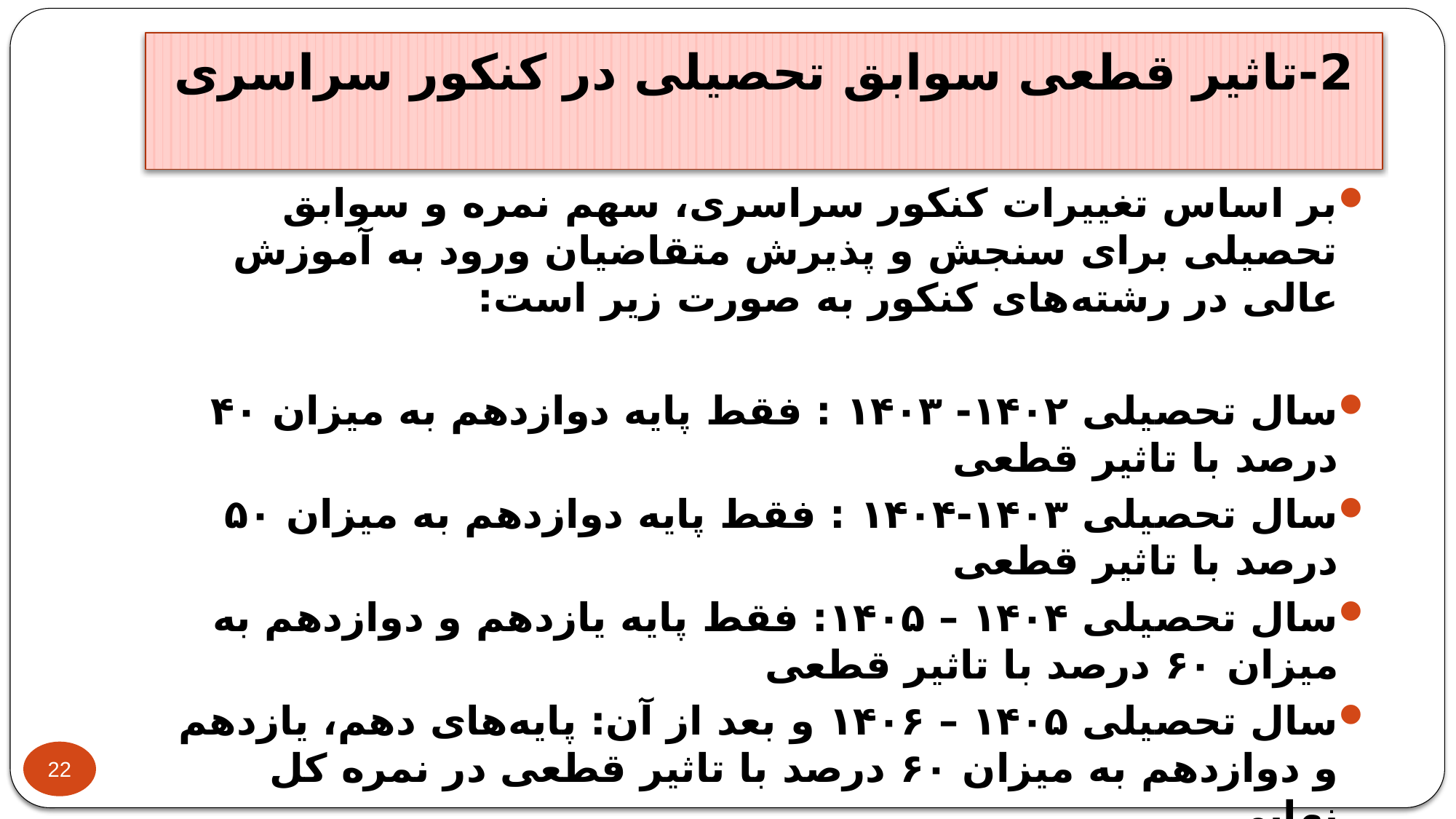

# 2-تاثیر قطعی سوابق تحصیلی در کنکور سراسری
بر اساس تغییرات کنکور سراسری، سهم نمره و سوابق تحصیلی برای سنجش و پذیرش متقاضیان ورود به آموزش عالی در رشته‌های کنکور به صورت زیر است:

سال تحصیلی ۱۴۰۲- ۱۴۰۳ : فقط پایه دوازدهم به میزان ۴۰ درصد با تاثیر قطعی
سال تحصیلی ۱۴۰۳-۱۴۰۴ : فقط پایه دوازدهم به میزان ۵۰ درصد با تاثیر قطعی
سال تحصیلی ۱۴۰۴ – ۱۴۰۵: فقط پایه یازدهم و دوازدهم به میزان ۶۰ درصد با تاثیر قطعی
سال تحصیلی ۱۴۰۵ – ۱۴۰۶ و بعد از آن: پایه‌های دهم، یازدهم و دوازدهم به میزان ۶۰ درصد با تاثیر قطعی در نمره کل نهایی
22